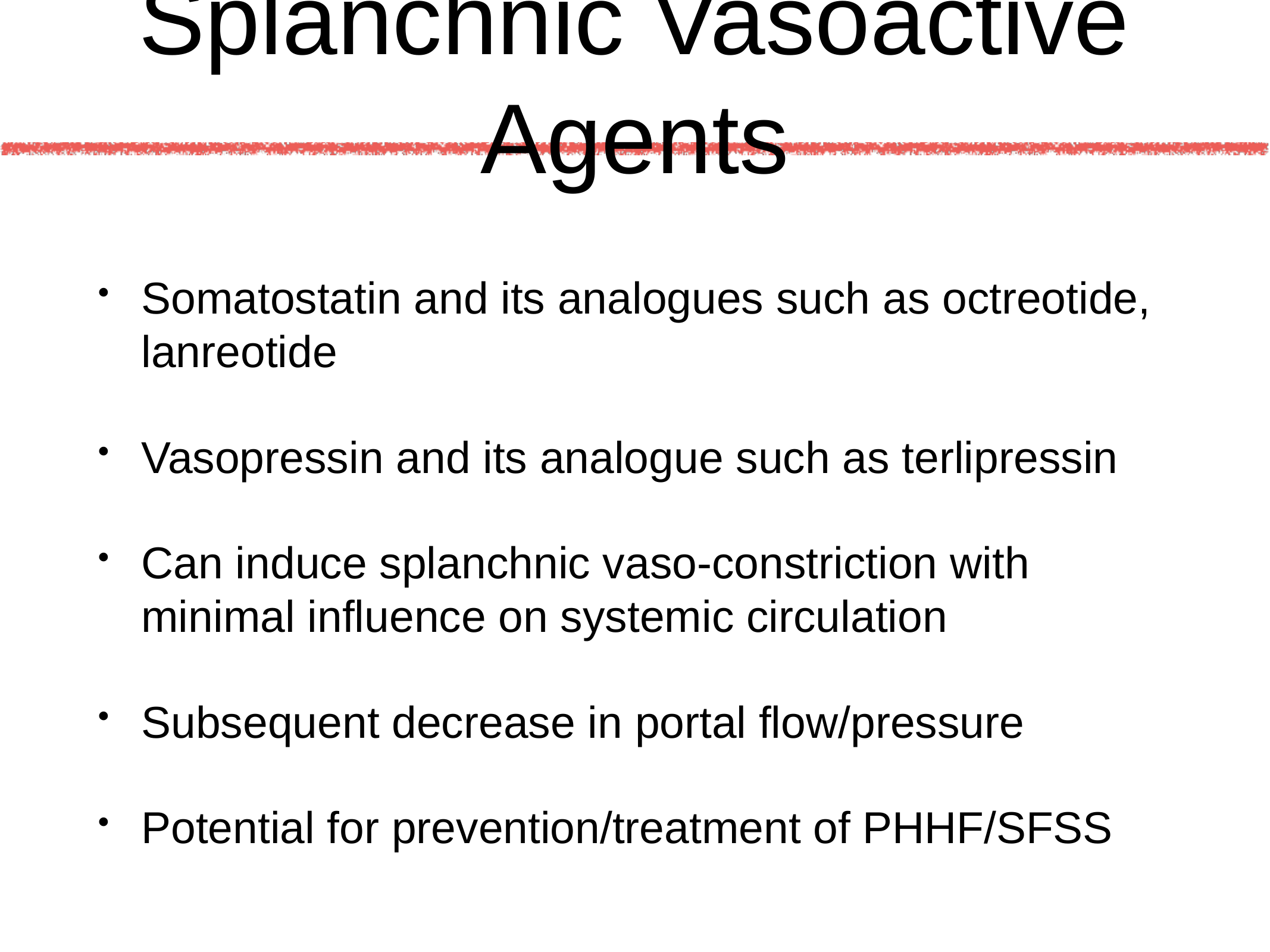

# Splanchnic Vasoactive Agents
Somatostatin and its analogues such as octreotide, lanreotide
Vasopressin and its analogue such as terlipressin
Can induce splanchnic vaso-constriction with minimal influence on systemic circulation
Subsequent decrease in portal flow/pressure
Potential for prevention/treatment of PHHF/SFSS